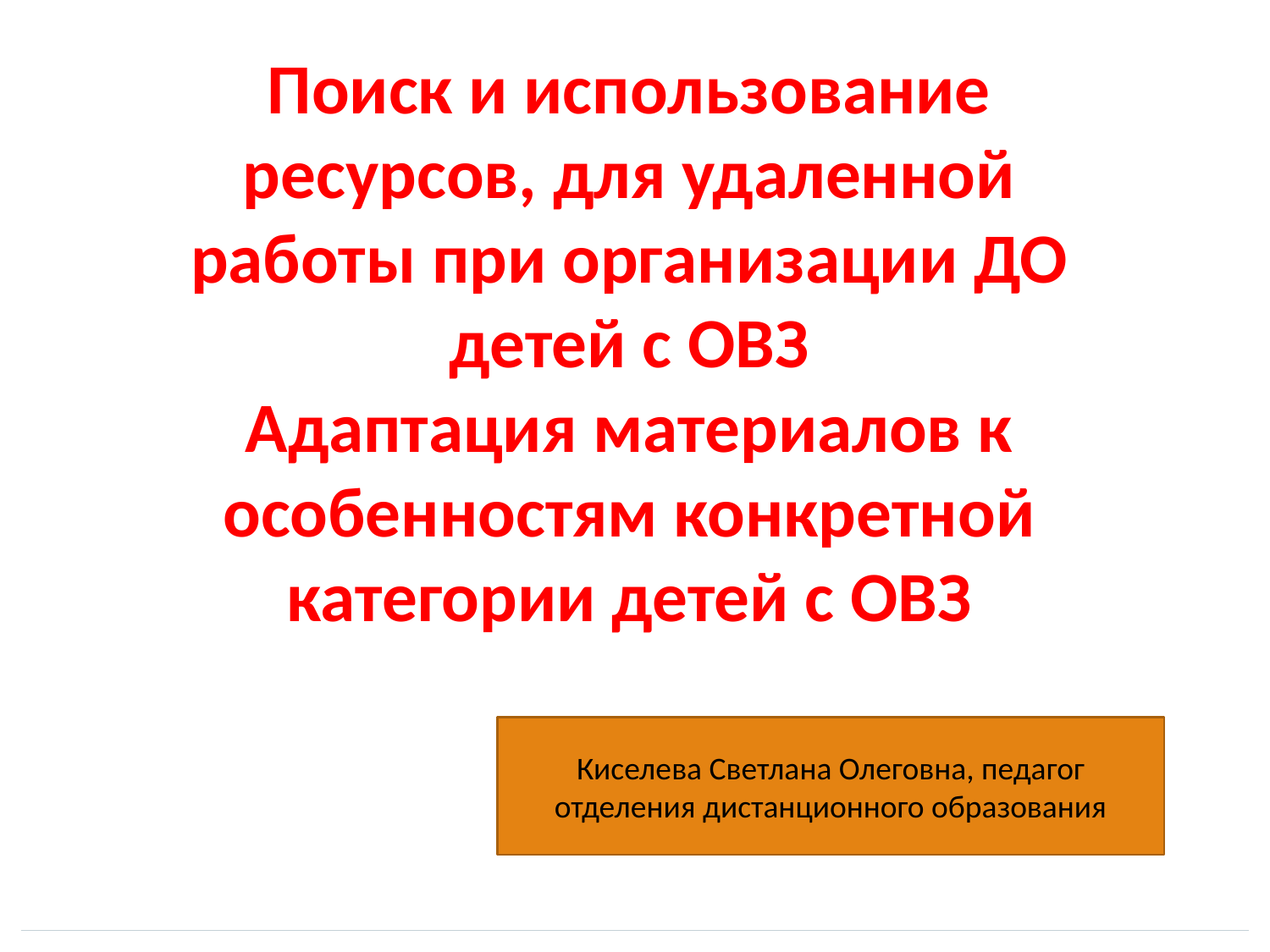

Поиск и использование ресурсов, для удаленной работы при организации ДО детей с ОВЗ
Адаптация материалов к особенностям конкретной категории детей с ОВЗ
Киселева Светлана Олеговна, педагог отделения дистанционного образования